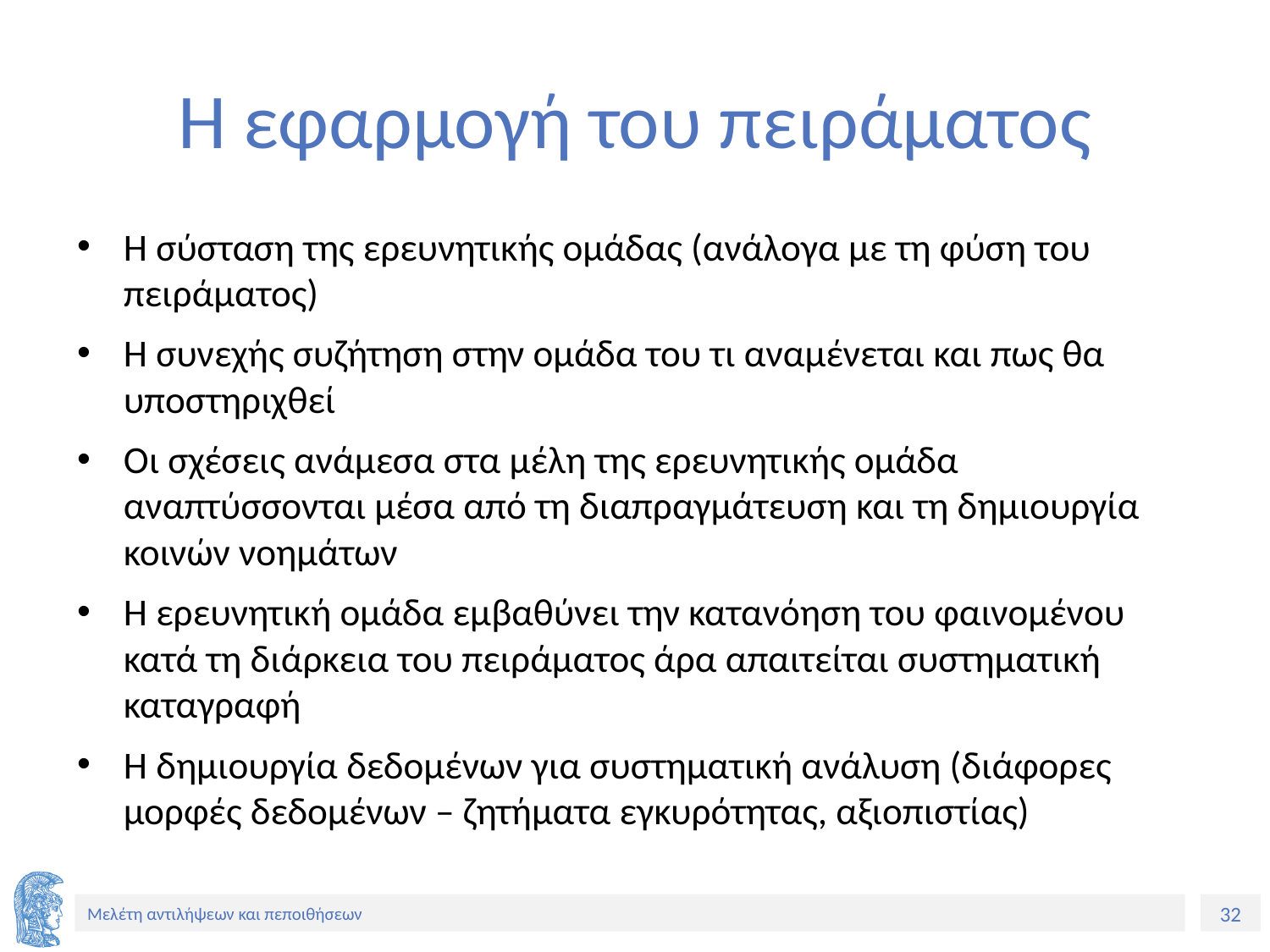

# Η εφαρμογή του πειράματος
Η σύσταση της ερευνητικής ομάδας (ανάλογα με τη φύση του πειράματος)
Η συνεχής συζήτηση στην ομάδα του τι αναμένεται και πως θα υποστηριχθεί
Οι σχέσεις ανάμεσα στα μέλη της ερευνητικής ομάδα αναπτύσσονται μέσα από τη διαπραγμάτευση και τη δημιουργία κοινών νοημάτων
Η ερευνητική ομάδα εμβαθύνει την κατανόηση του φαινομένου κατά τη διάρκεια του πειράματος άρα απαιτείται συστηματική καταγραφή
Η δημιουργία δεδομένων για συστηματική ανάλυση (διάφορες μορφές δεδομένων – ζητήματα εγκυρότητας, αξιοπιστίας)